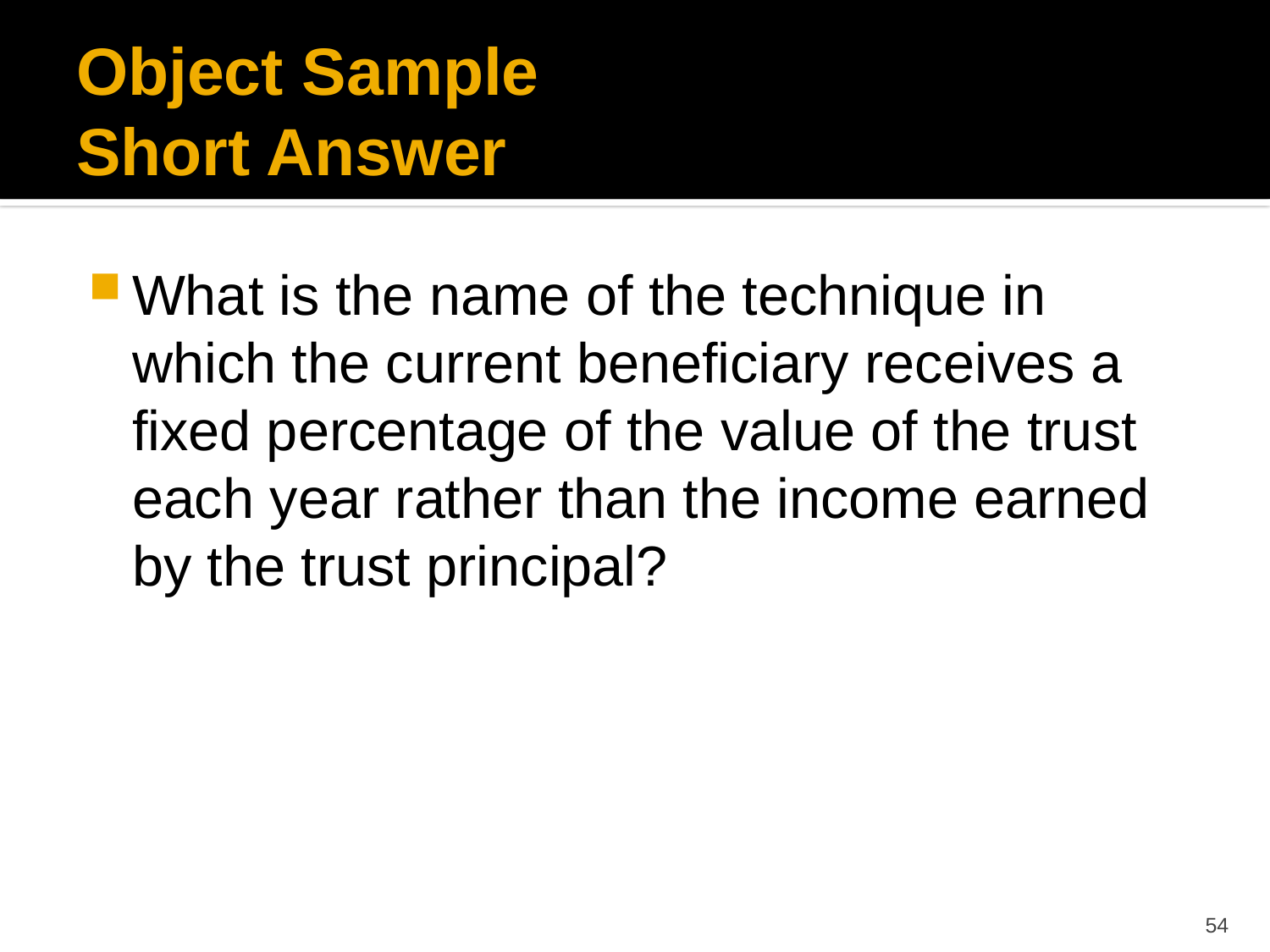

# Object Sample Short Answer
What is the name of the technique in which the current beneficiary receives a fixed percentage of the value of the trust each year rather than the income earned by the trust principal?
54